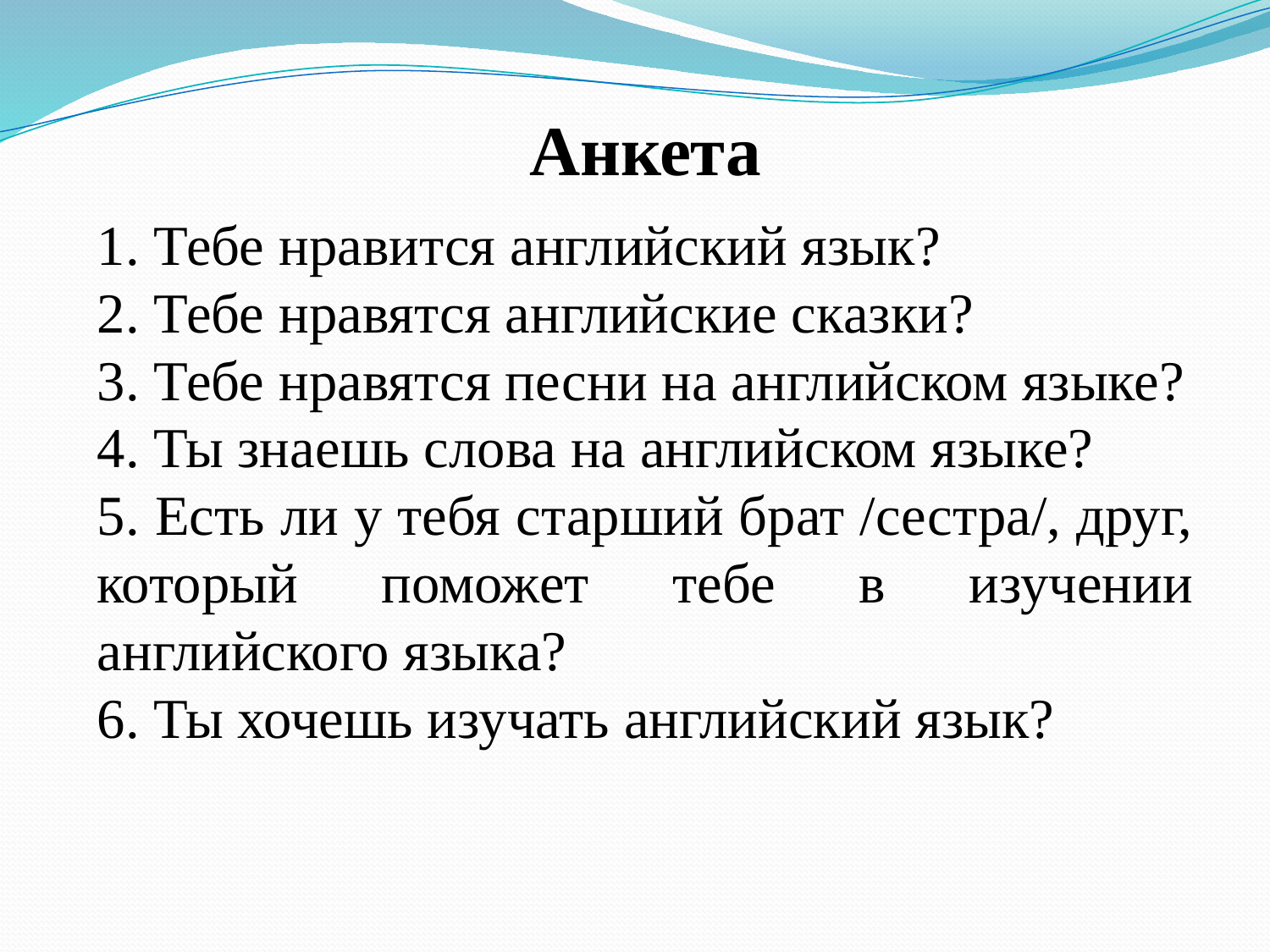

Анкета

1. Тебе нравится английский язык?
2. Тебе нравятся английские сказки?
3. Тебе нравятся песни на английском языке?
4. Ты знаешь слова на английском языке?
5. Есть ли у тебя старший брат /сестра/, друг, который поможет тебе в изучении английского языка?
6. Ты хочешь изучать английский язык?